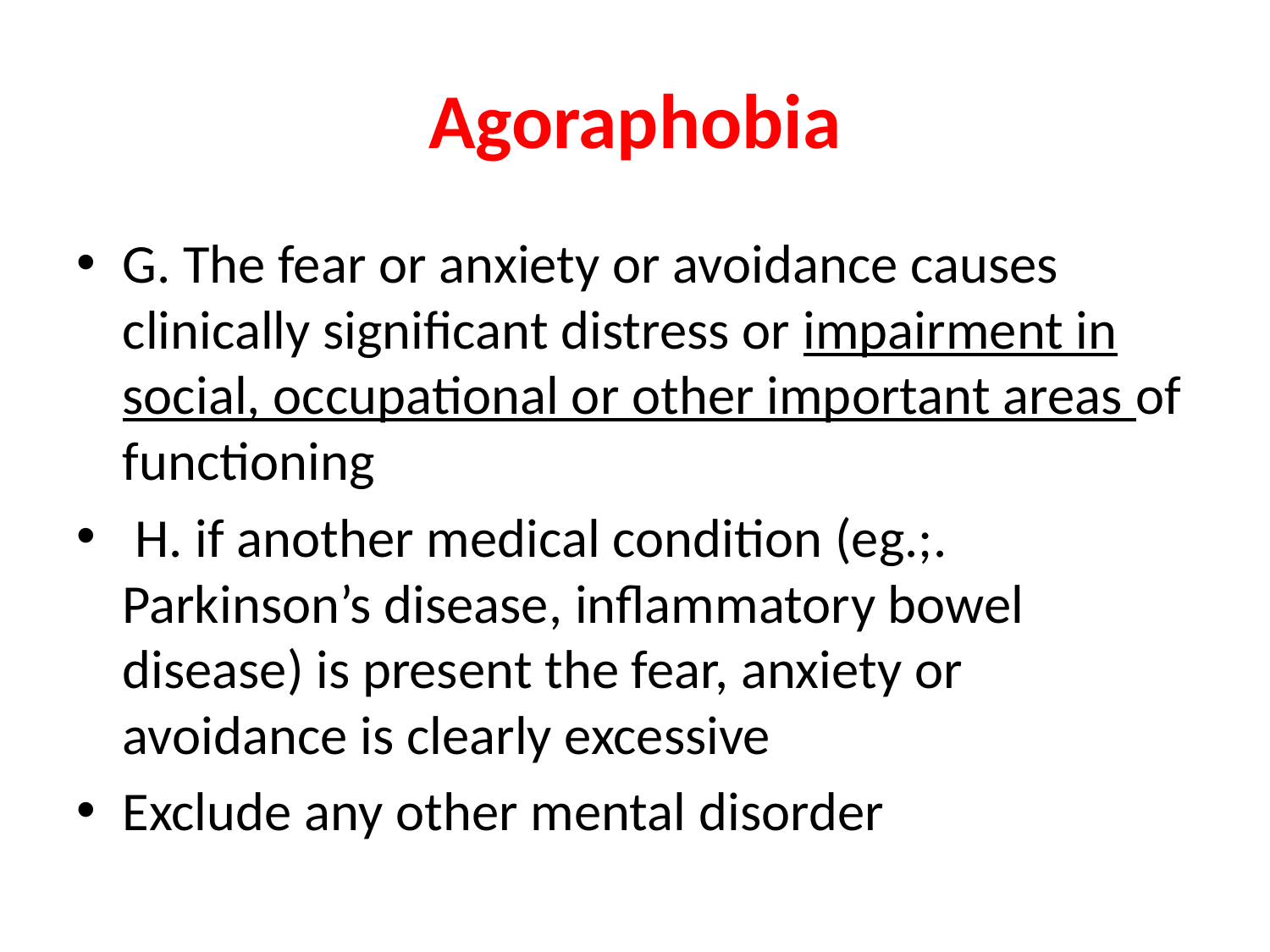

# Agoraphobia
G. The fear or anxiety or avoidance causes clinically significant distress or impairment in social, occupational or other important areas of functioning
 H. if another medical condition (eg.;. Parkinson’s disease, inflammatory bowel disease) is present the fear, anxiety or avoidance is clearly excessive
Exclude any other mental disorder